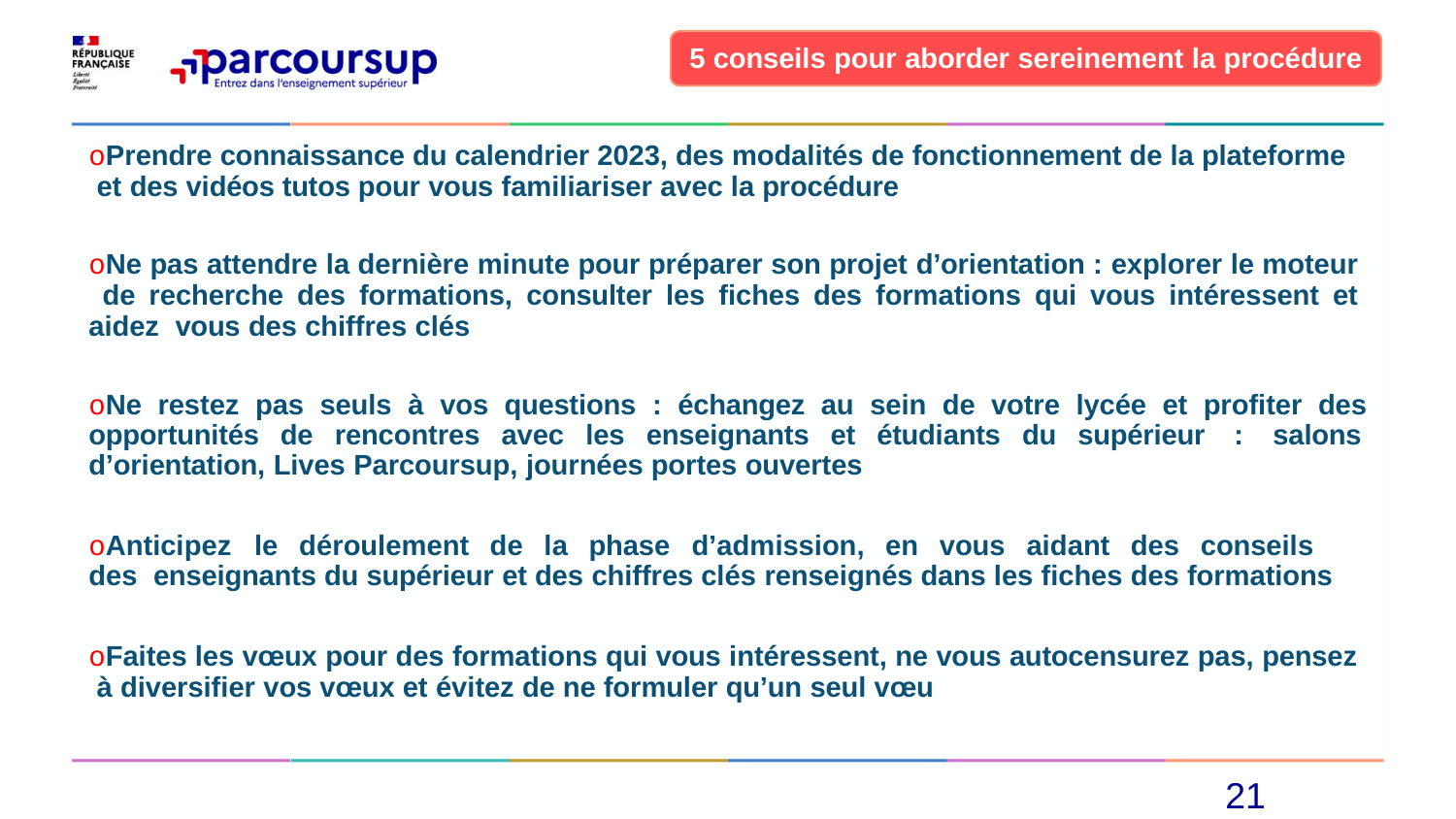

# 5 conseils pour aborder sereinement la procédure
oPrendre connaissance du calendrier 2023, des modalités de fonctionnement de la plateforme  et des vidéos tutos pour vous familiariser avec la procédure

oNe pas attendre la dernière minute pour préparer son projet d’orientation : explorer le moteur  de recherche des formations, consulter les fiches des formations qui vous intéressent et aidez  vous des chiffres clés

oNe restez pas seuls à vos questions : échangez au sein de votre lycée et profiter des  opportunités de rencontres avec les enseignants et étudiants du supérieur : salons  d’orientation, Lives Parcoursup, journées portes ouvertes

oAnticipez	le	déroulement	de	la	phase	d’admission,	en	vous	aidant	des	conseils	des  enseignants du supérieur et des chiffres clés renseignés dans les fiches des formations

oFaites les vœux pour des formations qui vous intéressent, ne vous autocensurez pas, pensez  à diversifier vos vœux et évitez de ne formuler qu’un seul vœu

21